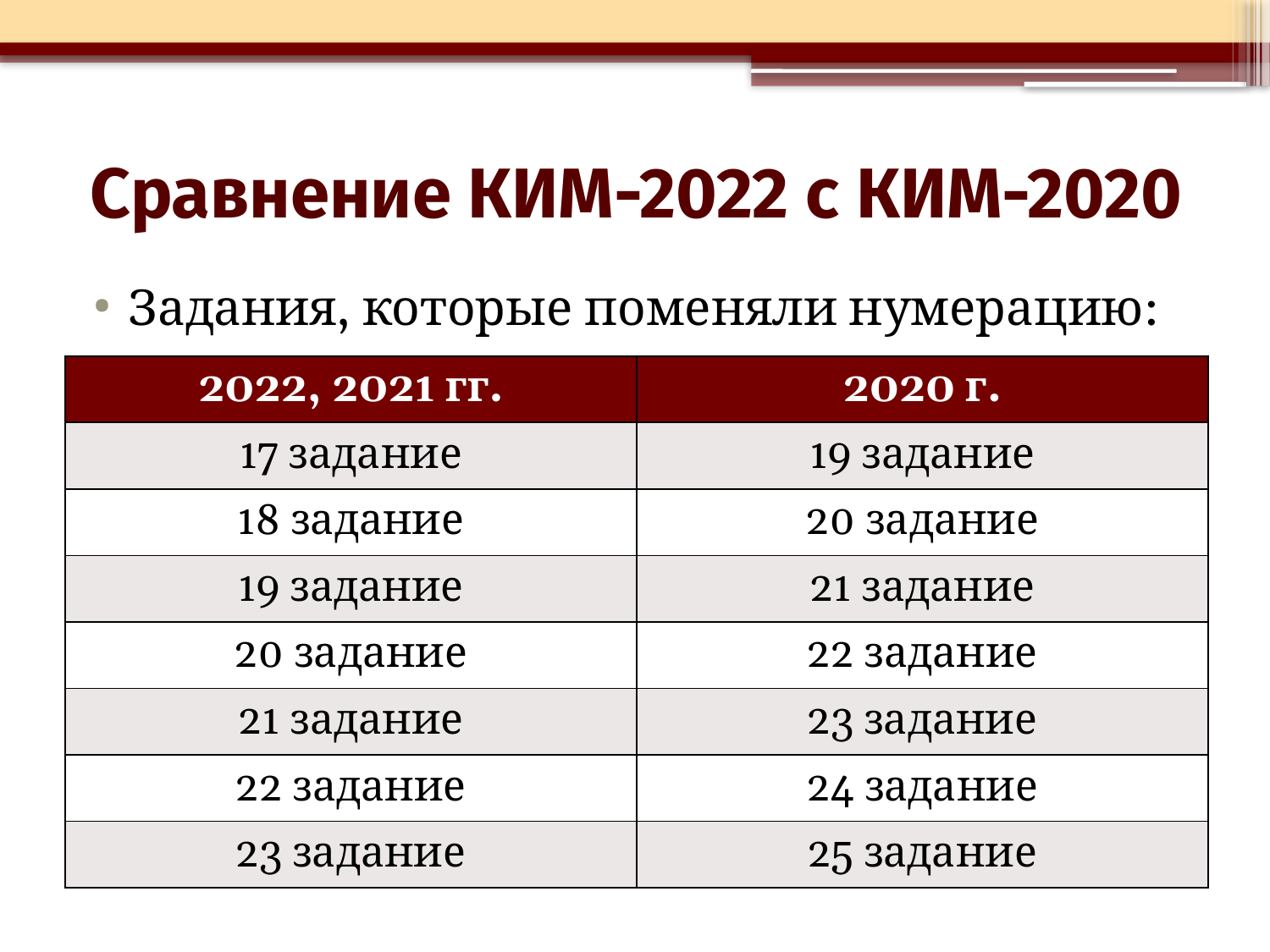

# Сравнение КИМ-2022 с КИМ-2020
Задания, которые поменяли нумерацию:
| 2022, 2021 гг. | 2020 г. |
| --- | --- |
| 17 задание | 19 задание |
| 18 задание | 20 задание |
| 19 задание | 21 задание |
| 20 задание | 22 задание |
| 21 задание | 23 задание |
| 22 задание | 24 задание |
| 23 задание | 25 задание |